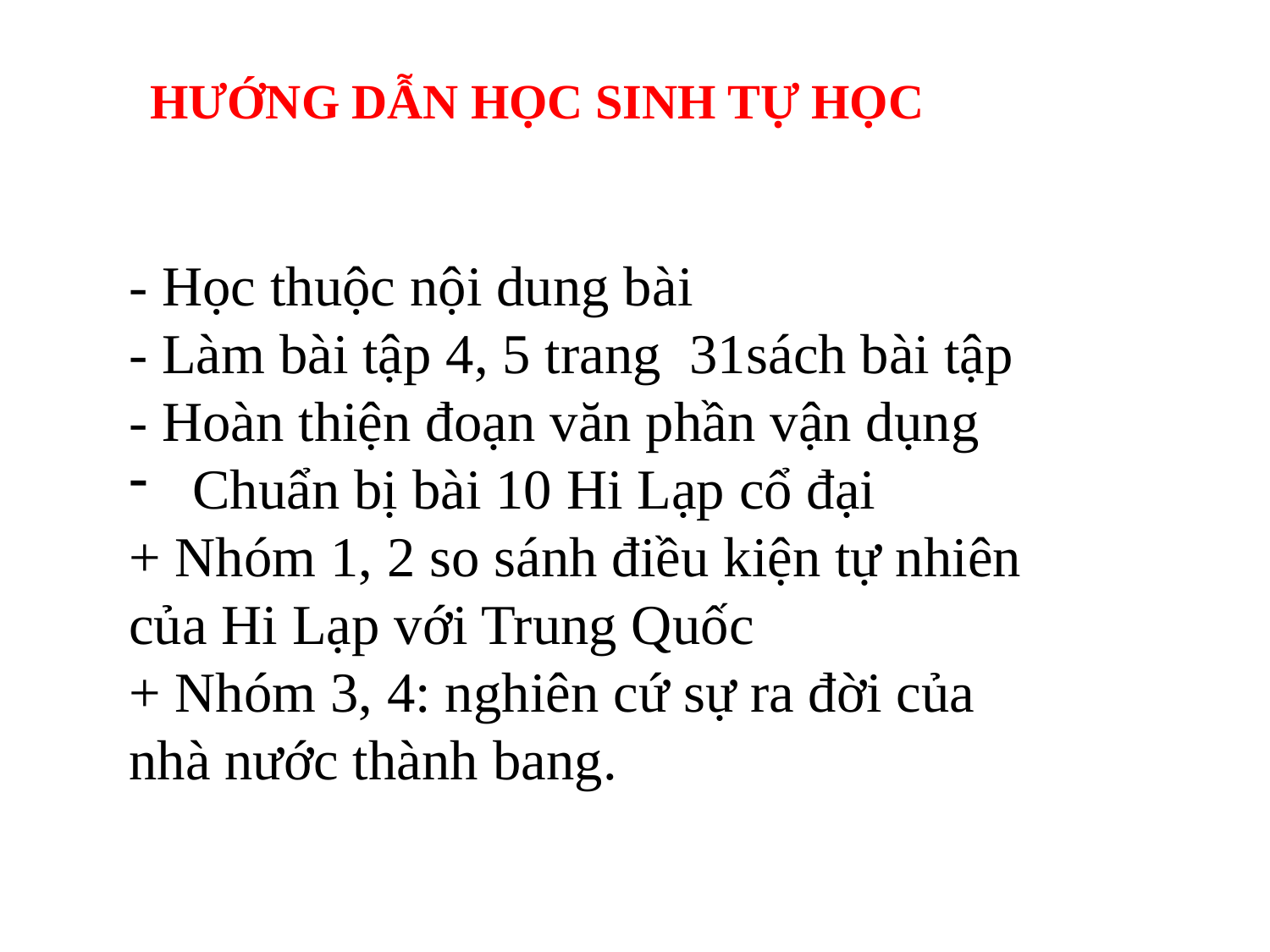

HƯỚNG DẪN HỌC SINH TỰ HỌC
- Học thuộc nội dung bài
- Làm bài tập 4, 5 trang  31sách bài tập
- Hoàn thiện đoạn văn phần vận dụng
Chuẩn bị bài 10 Hi Lạp cổ đại
+ Nhóm 1, 2 so sánh điều kiện tự nhiên của Hi Lạp với Trung Quốc
+ Nhóm 3, 4: nghiên cứ sự ra đời của nhà nước thành bang.